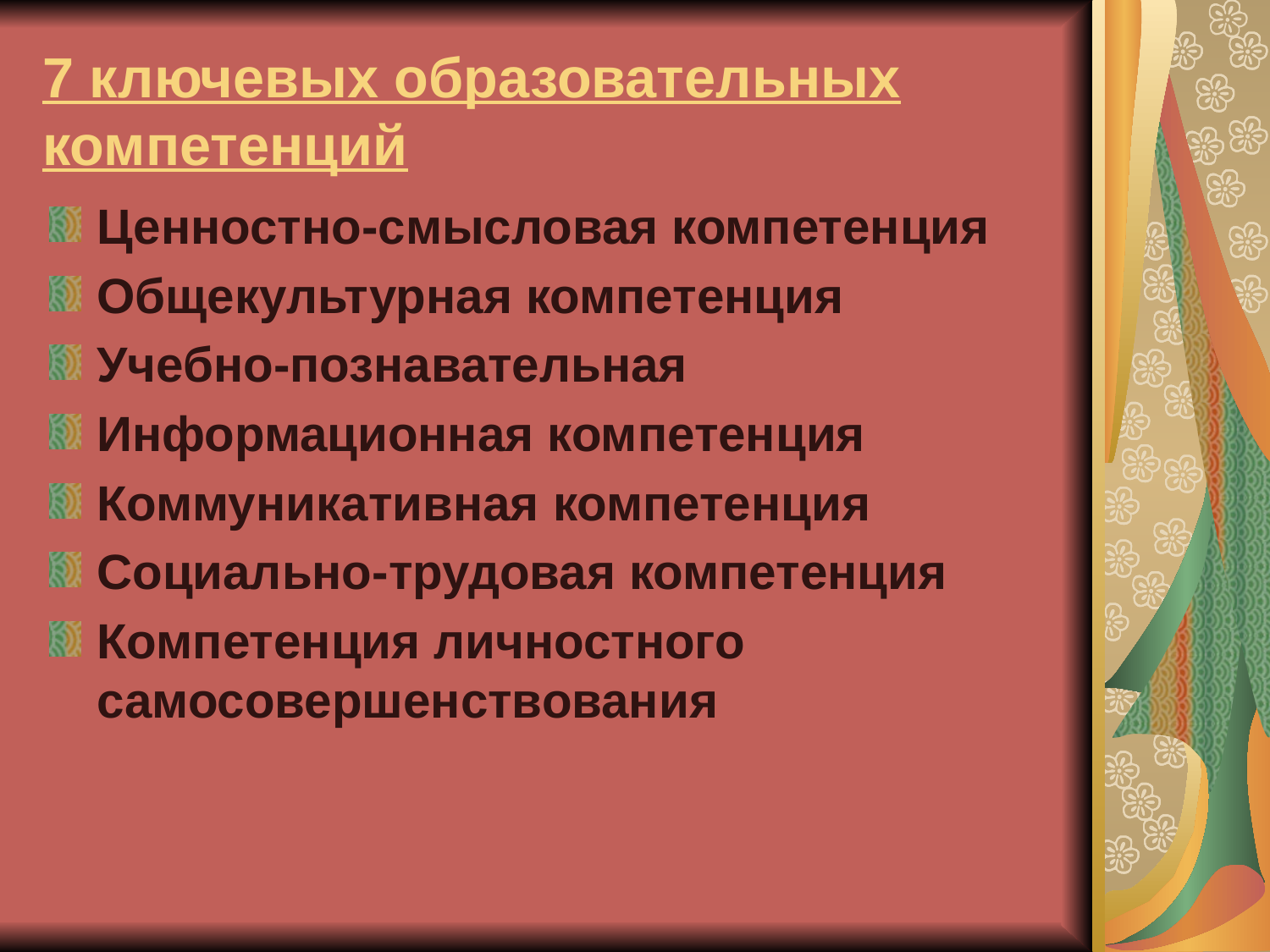

# 7 ключевых образовательных компетенций
Ценностно-смысловая компетенция
Общекультурная компетенция
Учебно-познавательная
Информационная компетенция
Коммуникативная компетенция
Социально-трудовая компетенция
Компетенция личностного самосовершенствования